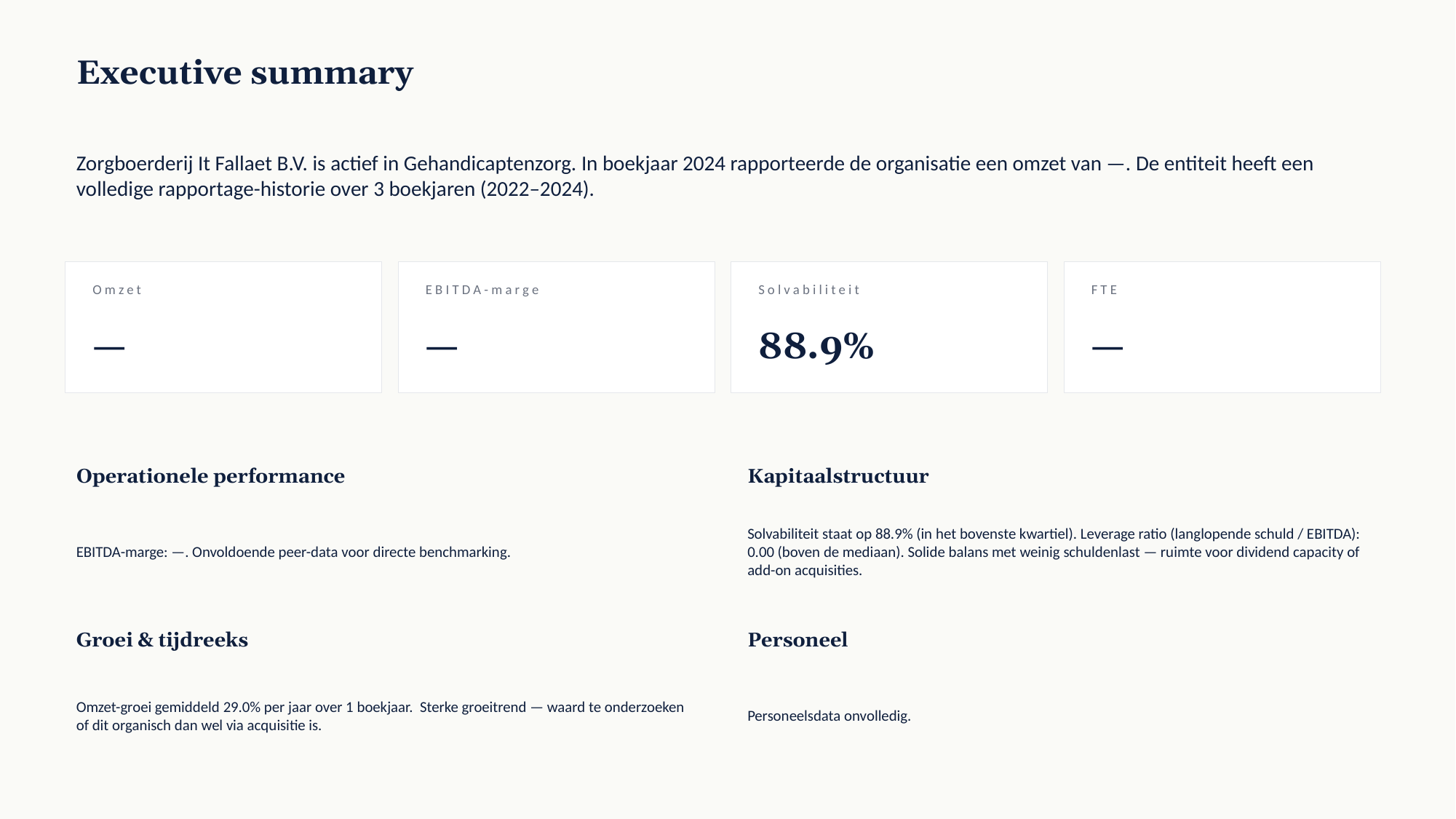

Executive summary
Zorgboerderij It Fallaet B.V. is actief in Gehandicaptenzorg. In boekjaar 2024 rapporteerde de organisatie een omzet van —. De entiteit heeft een volledige rapportage-historie over 3 boekjaren (2022–2024).

Omzet
EBITDA-marge
Solvabiliteit
FTE
—
—
88.9%
—
Operationele performance
Kapitaalstructuur
EBITDA-marge: —. Onvoldoende peer-data voor directe benchmarking.
Solvabiliteit staat op 88.9% (in het bovenste kwartiel). Leverage ratio (langlopende schuld / EBITDA): 0.00 (boven de mediaan). Solide balans met weinig schuldenlast — ruimte voor dividend capacity of add-on acquisities.
Groei & tijdreeks
Personeel
Omzet-groei gemiddeld 29.0% per jaar over 1 boekjaar.  Sterke groeitrend — waard te onderzoeken of dit organisch dan wel via acquisitie is.
Personeelsdata onvolledig.